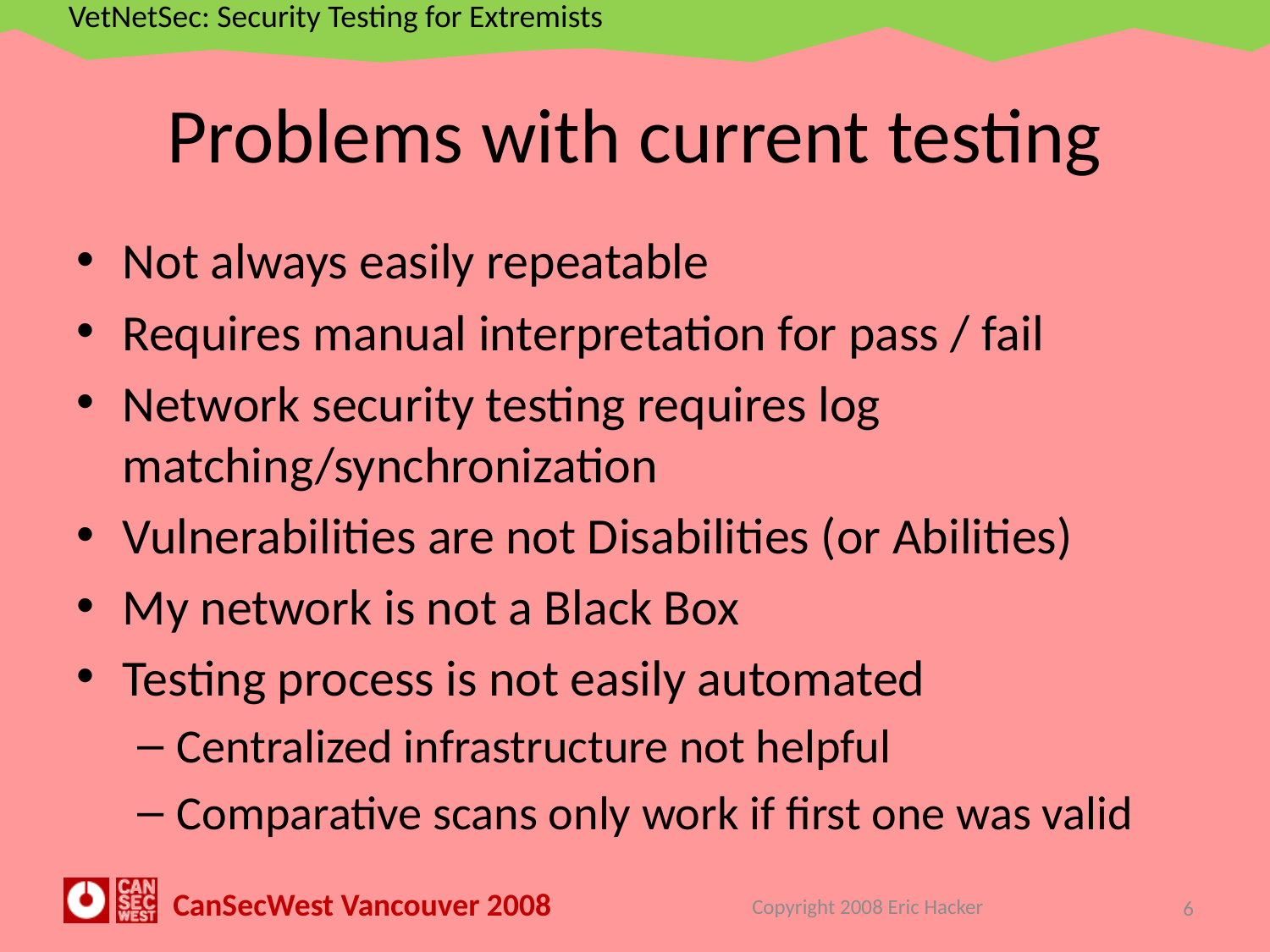

# Problems with current testing
Not always easily repeatable
Requires manual interpretation for pass / fail
Network security testing requires log matching/synchronization
Vulnerabilities are not Disabilities (or Abilities)
My network is not a Black Box
Testing process is not easily automated
Centralized infrastructure not helpful
Comparative scans only work if first one was valid
Copyright 2008 Eric Hacker
6